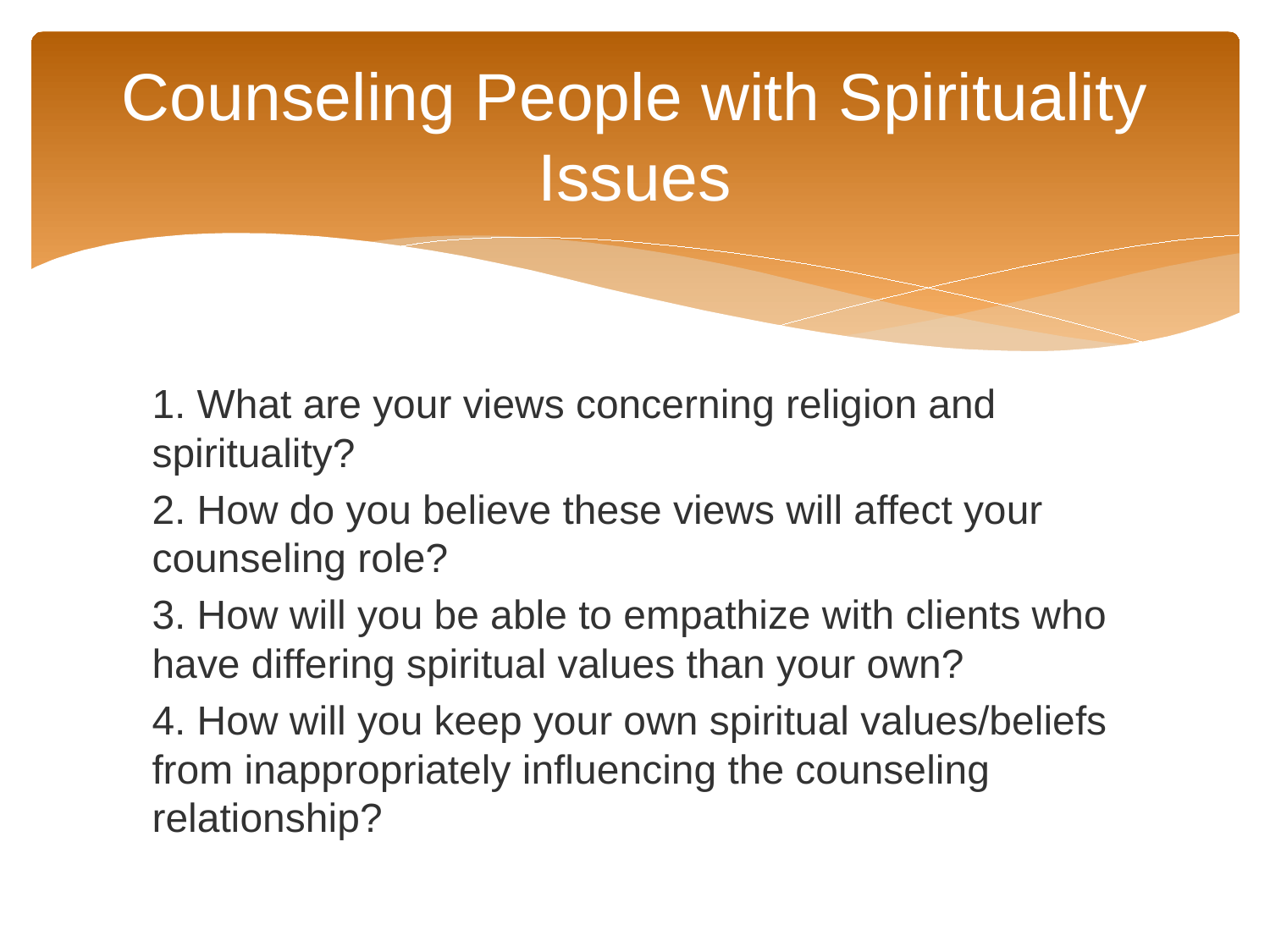

# Counseling People with Spirituality Issues
1. What are your views concerning religion and spirituality?
2. How do you believe these views will affect your counseling role?
3. How will you be able to empathize with clients who have differing spiritual values than your own?
4. How will you keep your own spiritual values/beliefs from inappropriately influencing the counseling relationship?